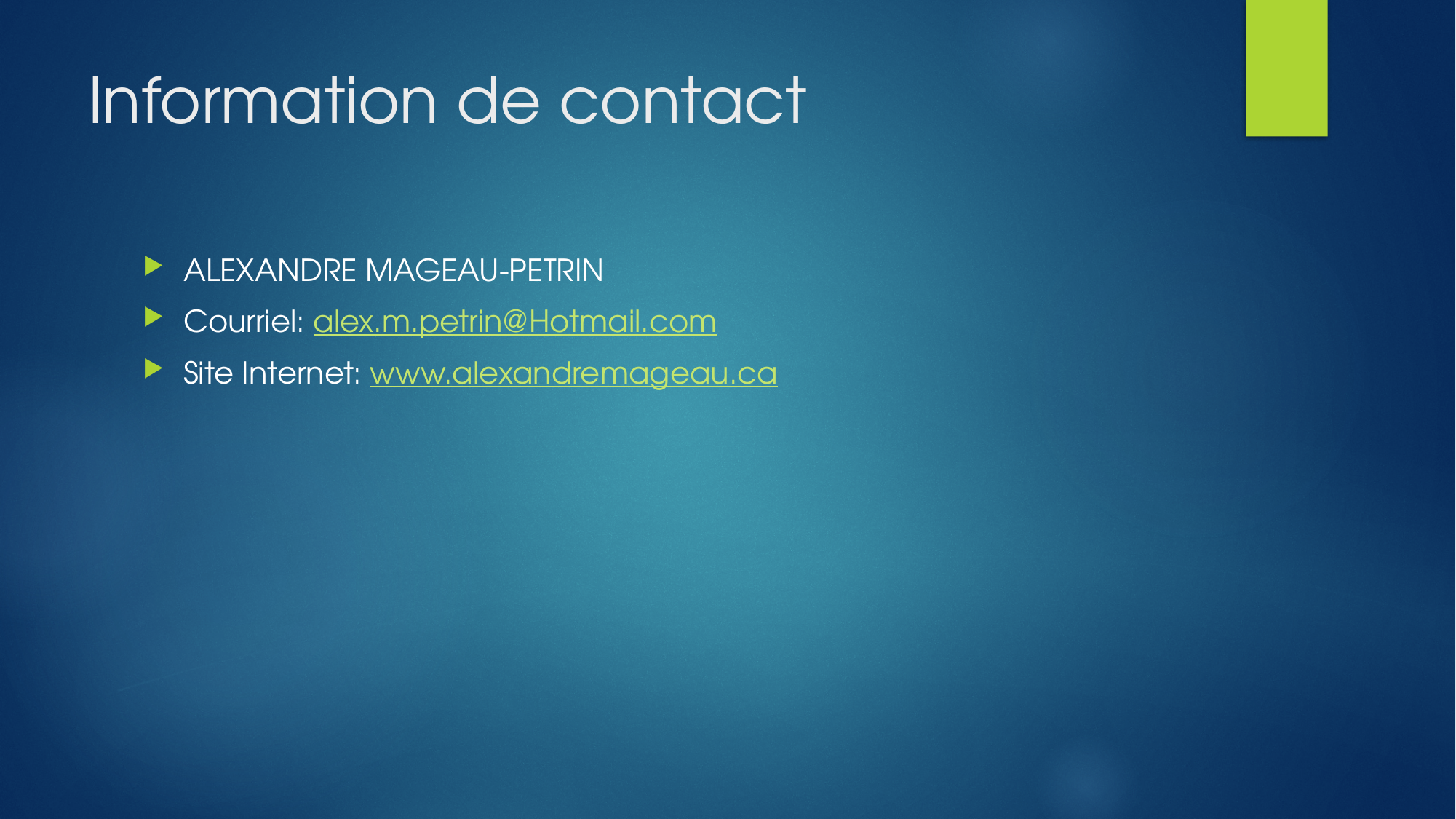

# Information de contact
ALEXANDRE MAGEAU-PETRIN
Courriel: alex.m.petrin@Hotmail.com
Site Internet: www.alexandremageau.ca